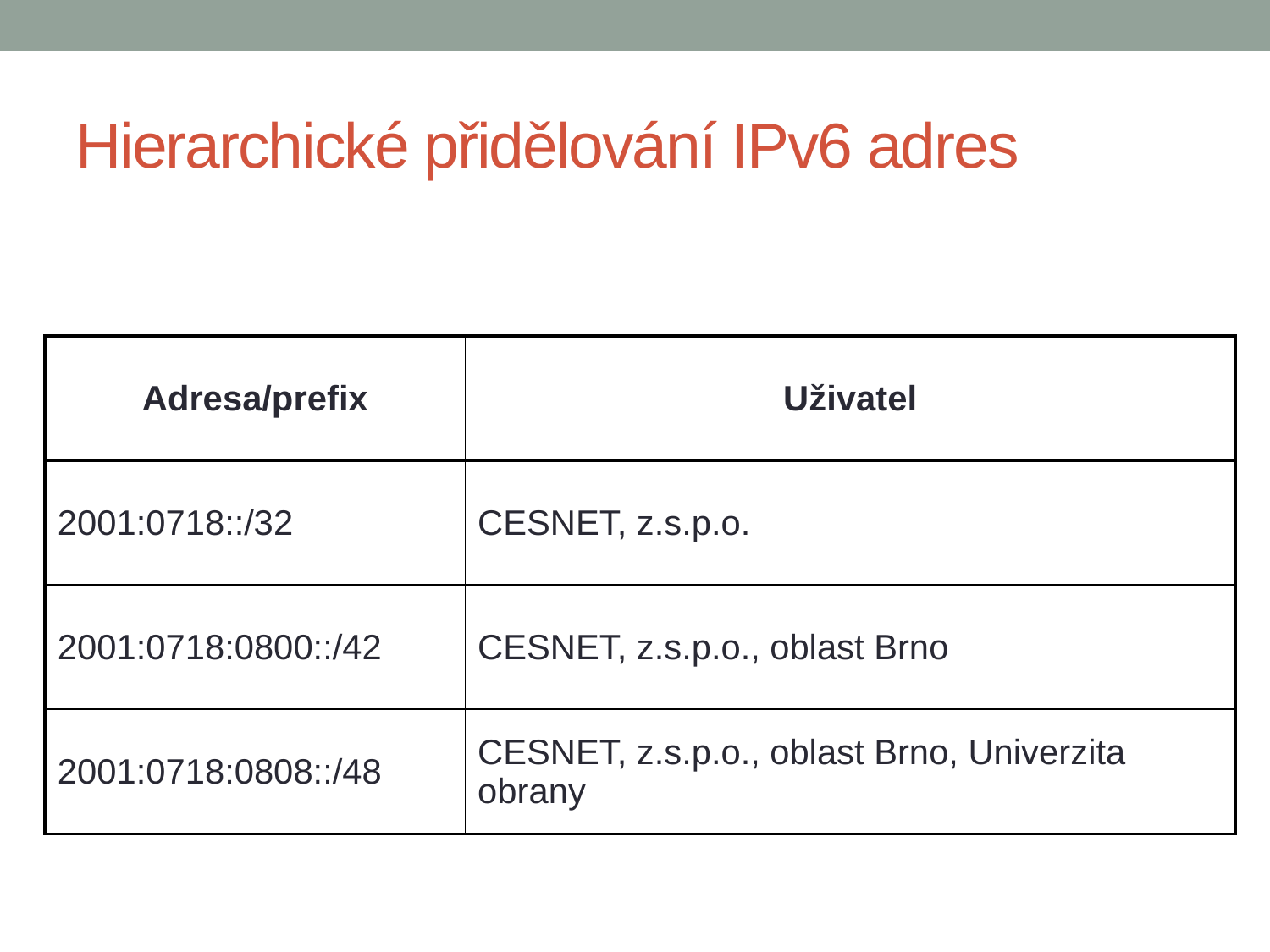

Hierarchické přidělování IPv6 adres
| Adresa/prefix | Uživatel |
| --- | --- |
| 2001:0718::/32 | CESNET, z.s.p.o. |
| 2001:0718:0800::/42 | CESNET, z.s.p.o., oblast Brno |
| 2001:0718:0808::/48 | CESNET, z.s.p.o., oblast Brno, Univerzita obrany |